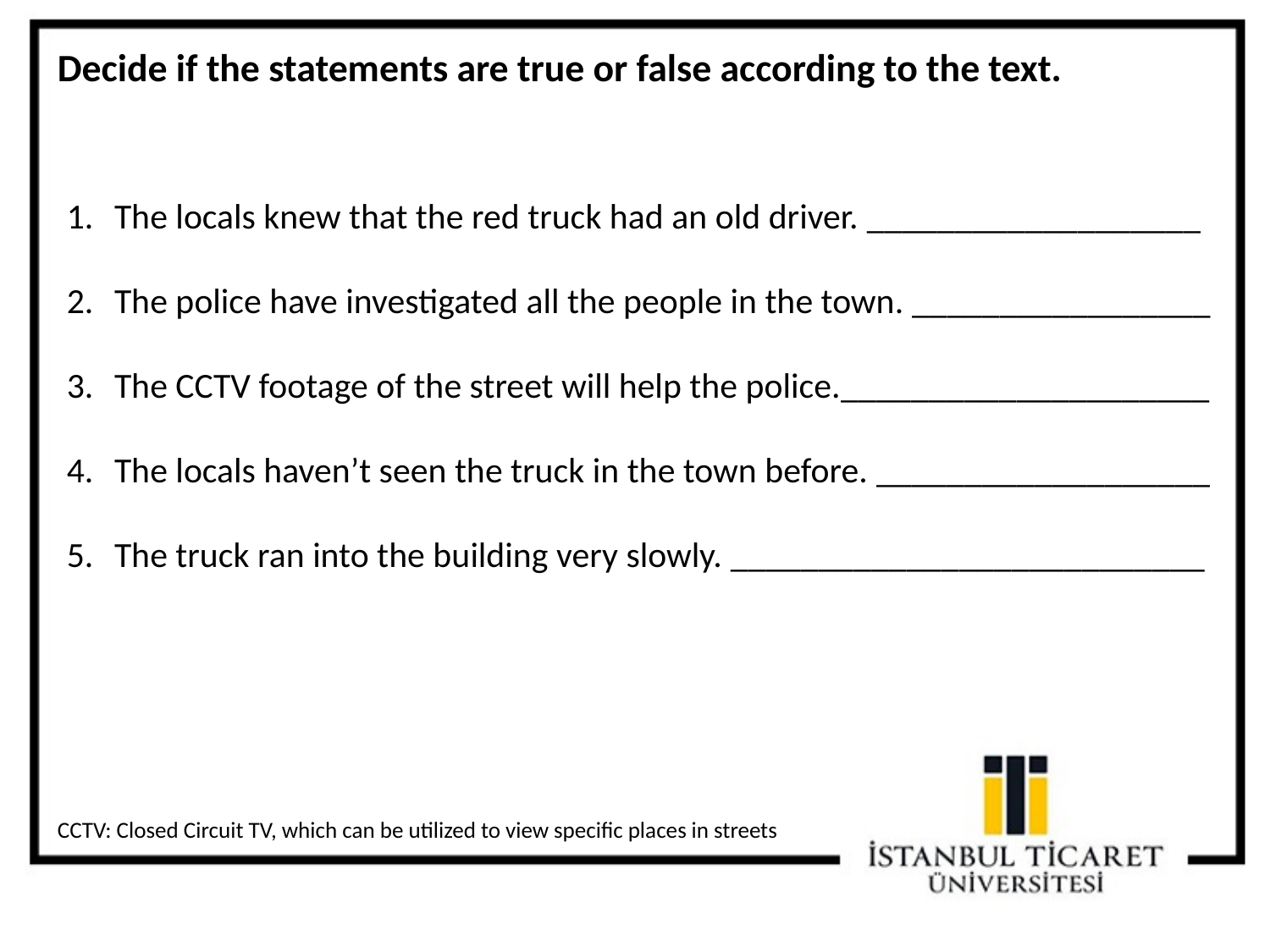

Decide if the statements are true or false according to the text.
The locals knew that the red truck had an old driver. ___________________
The police have investigated all the people in the town. _________________
The CCTV footage of the street will help the police._____________________
The locals haven’t seen the truck in the town before. ___________________
The truck ran into the building very slowly. ___________________________
CCTV: Closed Circuit TV, which can be utilized to view specific places in streets